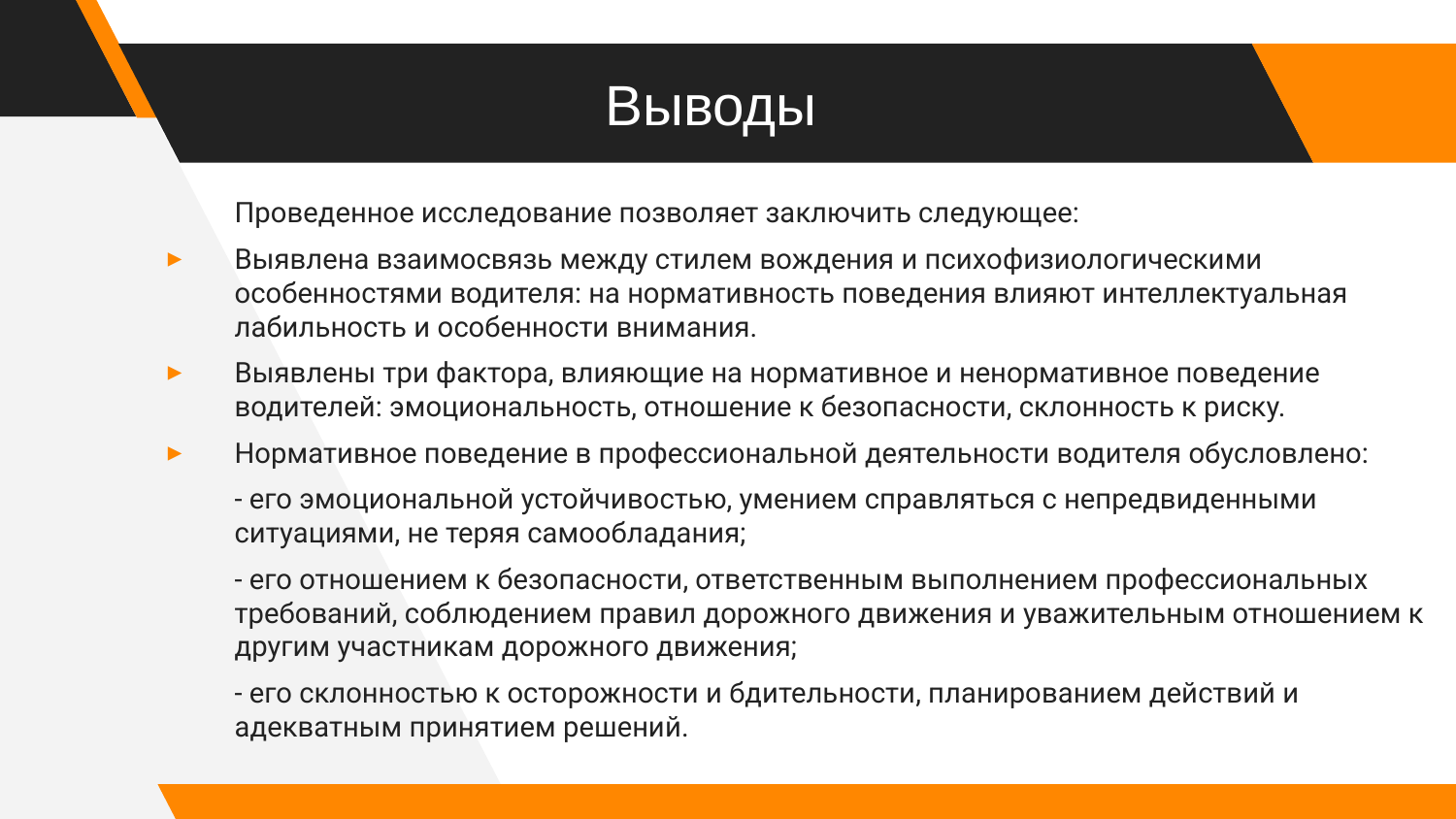

# Выводы
	Проведенное исследование позволяет заключить следующее:
Выявлена взаимосвязь между стилем вождения и психофизиологическими особенностями водителя: на нормативность поведения влияют интеллектуальная лабильность и особенности внимания.
Выявлены три фактора, влияющие на нормативное и ненормативное поведение водителей: эмоциональность, отношение к безопасности, склонность к риску.
Нормативное поведение в профессиональной деятельности водителя обусловлено:
	- его эмоциональной устойчивостью, умением справляться с непредвиденными ситуациями, не теряя самообладания;
	- его отношением к безопасности, ответственным выполнением профессиональных требований, соблюдением правил дорожного движения и уважительным отношением к другим участникам дорожного движения;
	- его склонностью к осторожности и бдительности, планированием действий и адекватным принятием решений.